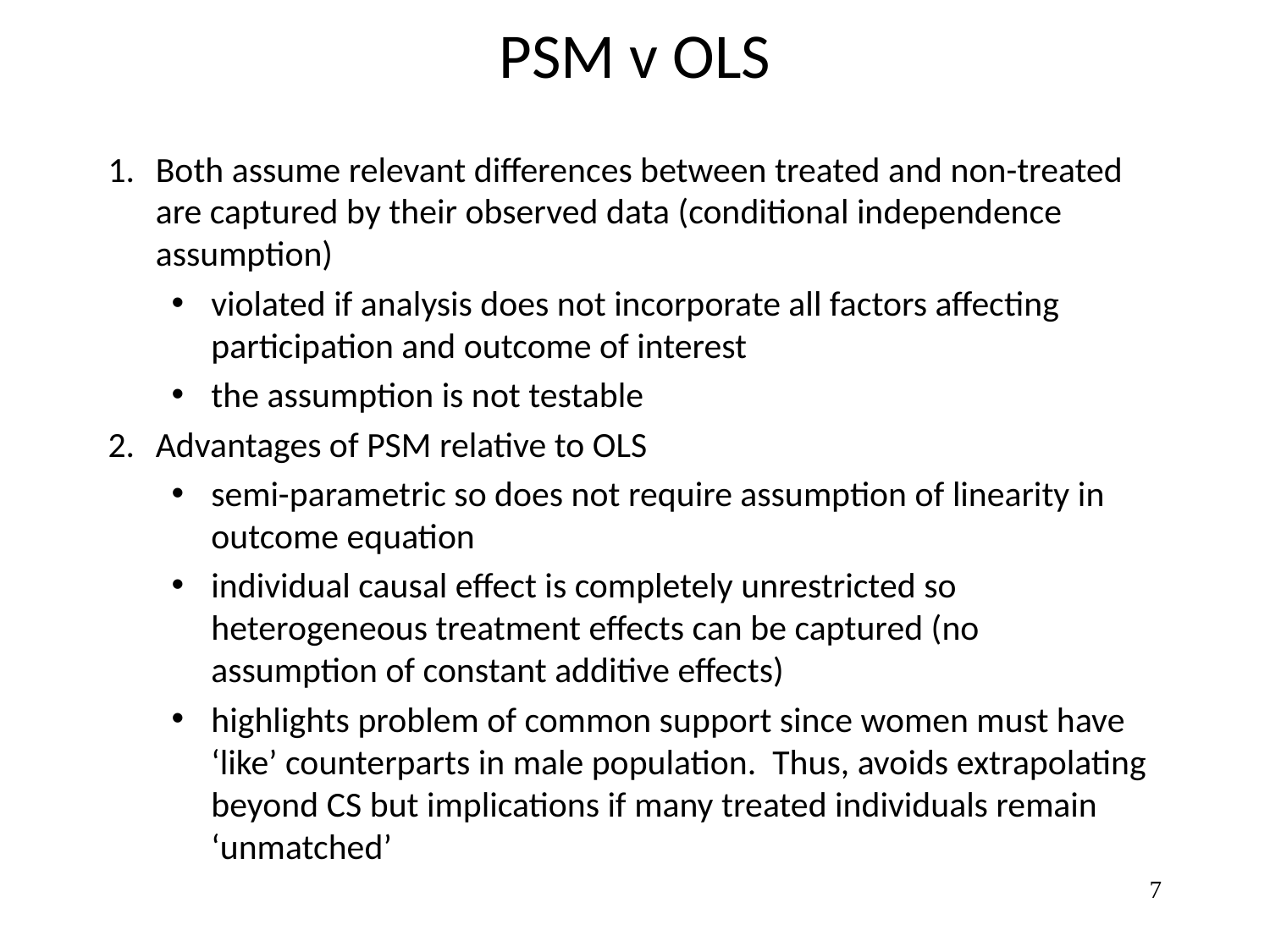

# PSM v OLS

Both assume relevant differences between treated and non-treated are captured by their observed data (conditional independence assumption)
violated if analysis does not incorporate all factors affecting participation and outcome of interest
the assumption is not testable
Advantages of PSM relative to OLS
semi-parametric so does not require assumption of linearity in outcome equation
individual causal effect is completely unrestricted so heterogeneous treatment effects can be captured (no assumption of constant additive effects)
highlights problem of common support since women must have ‘like’ counterparts in male population.  Thus, avoids extrapolating beyond CS but implications if many treated individuals remain ‘unmatched’
7